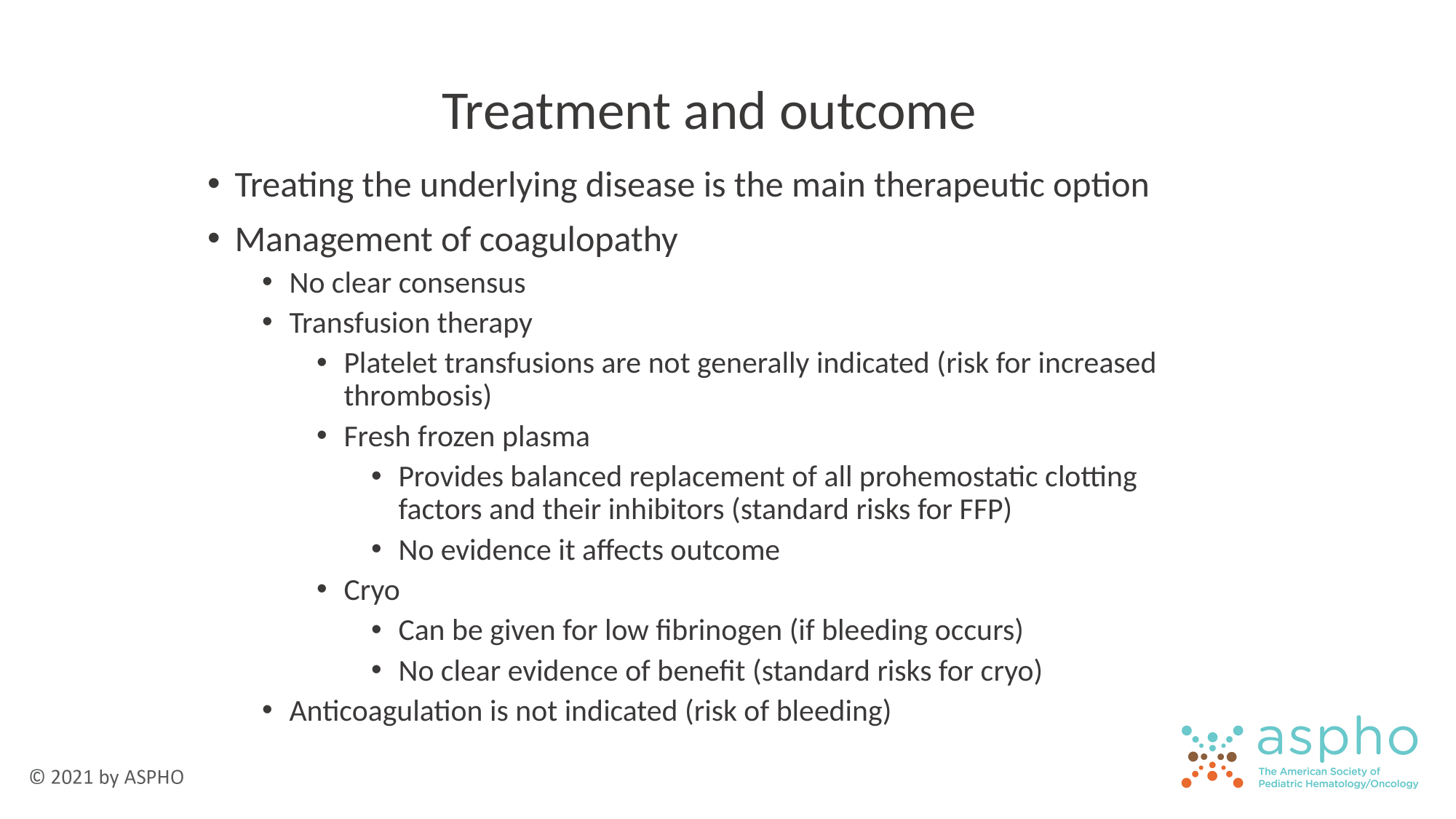

# Treatment and outcome
Treating the underlying disease is the main therapeutic option
Management of coagulopathy
No clear consensus
Transfusion therapy
Platelet transfusions are not generally indicated (risk for increased thrombosis)
Fresh frozen plasma
Provides balanced replacement of all prohemostatic clotting factors and their inhibitors (standard risks for FFP)
No evidence it affects outcome
Cryo
Can be given for low fibrinogen (if bleeding occurs)
No clear evidence of benefit (standard risks for cryo)
Anticoagulation is not indicated (risk of bleeding)